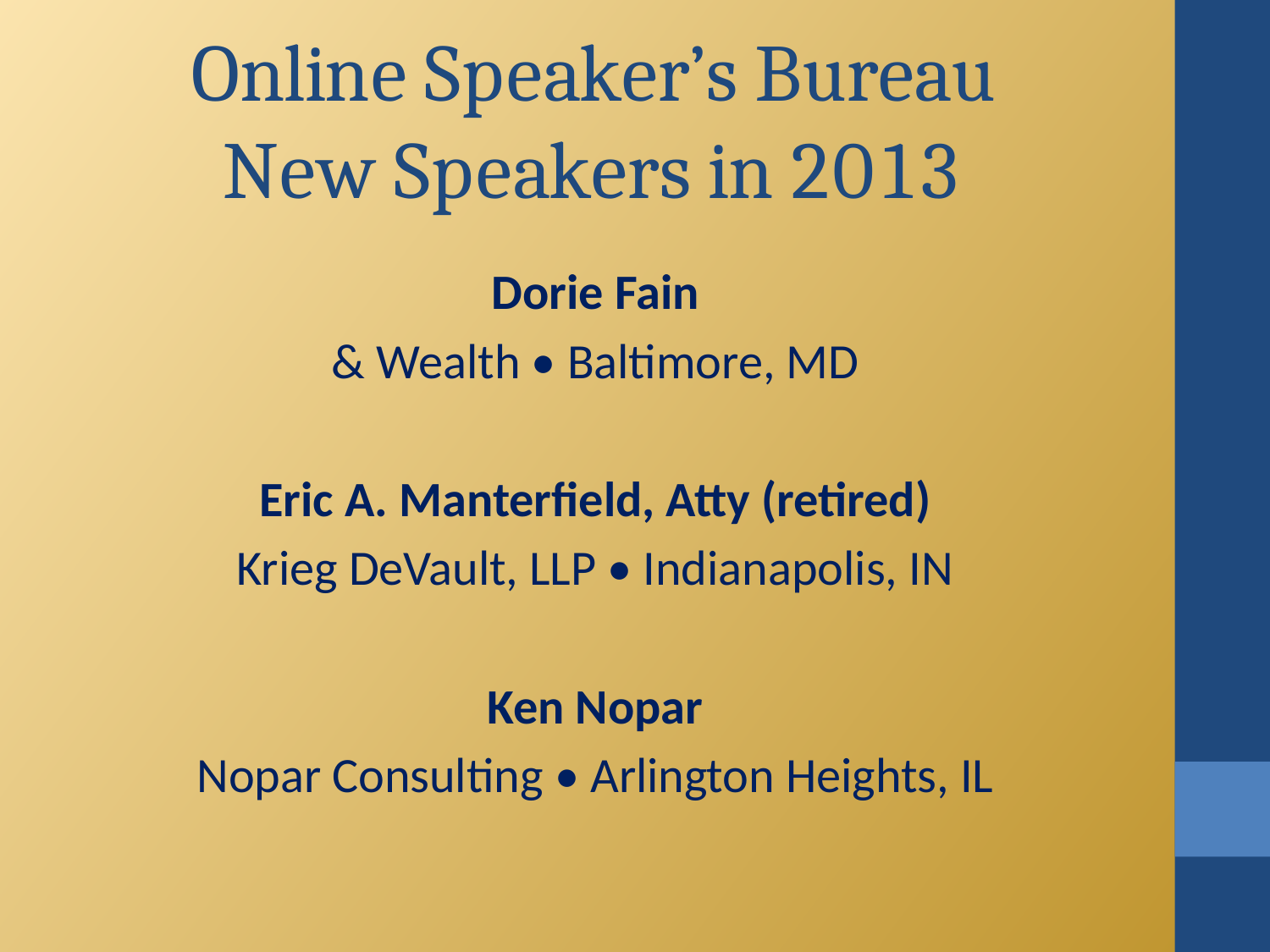

# Online Speaker’s Bureau New Speakers in 2013
Dorie Fain
& Wealth • Baltimore, MD

Eric A. Manterfield, Atty (retired)
Krieg DeVault, LLP • Indianapolis, IN

Ken Nopar
Nopar Consulting • Arlington Heights, IL